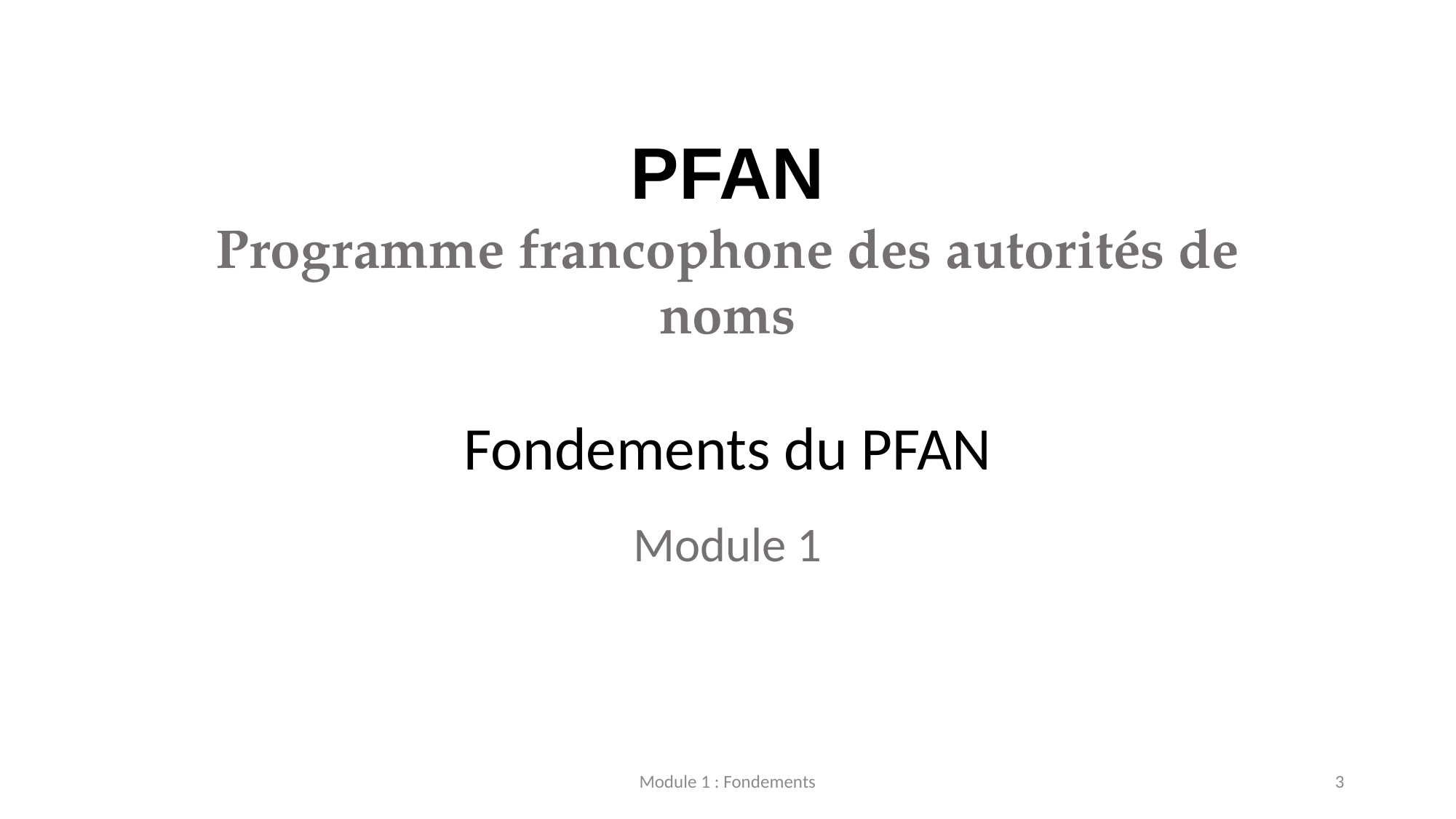

PFAN​
Programme francophone des autorités de noms​

Fondements du PFAN
Module 1

Module 1 : Fondements
3